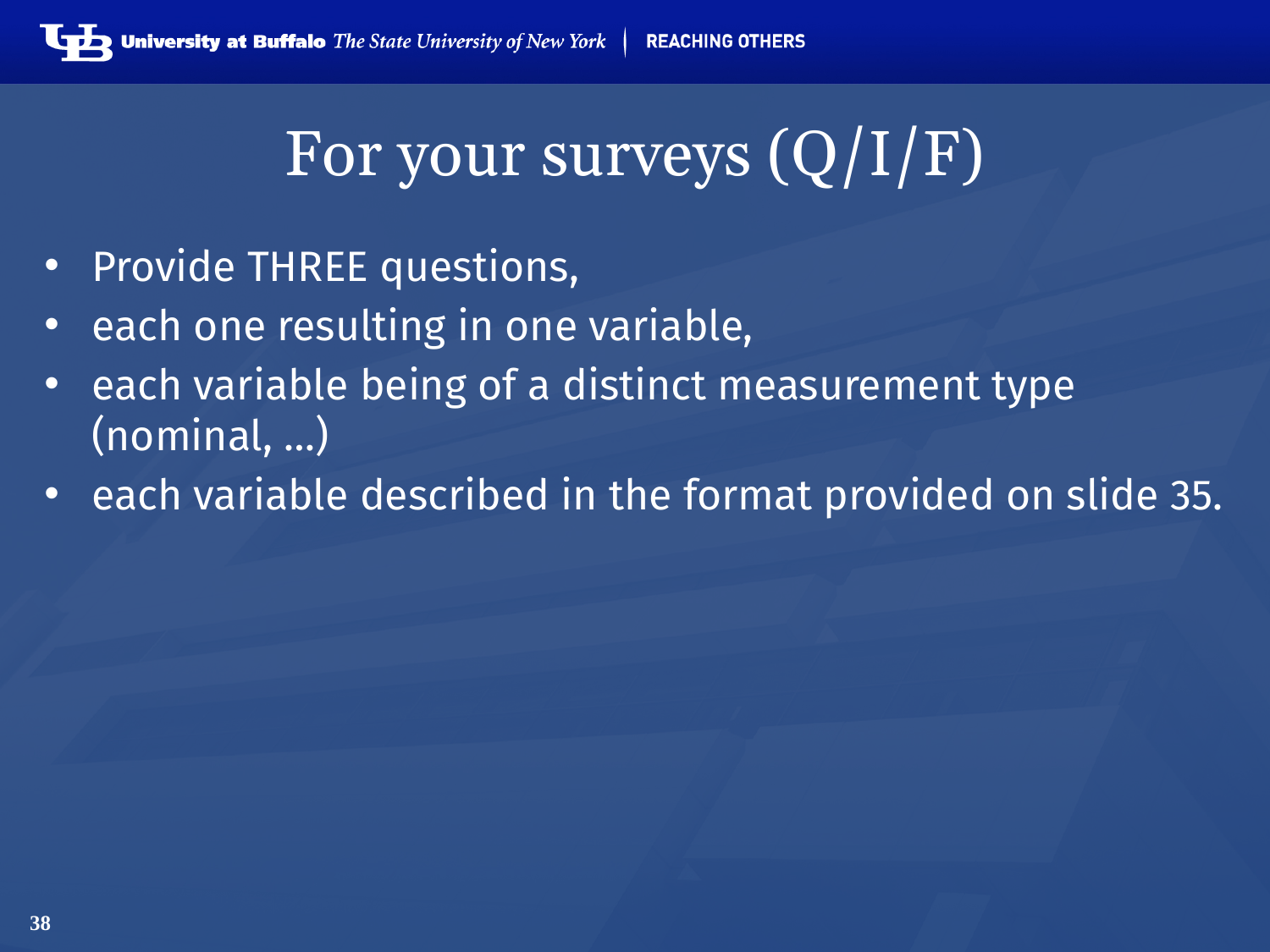

# For your surveys (Q/I/F)
Provide THREE questions,
each one resulting in one variable,
each variable being of a distinct measurement type (nominal, …)
each variable described in the format provided on slide 35.
38